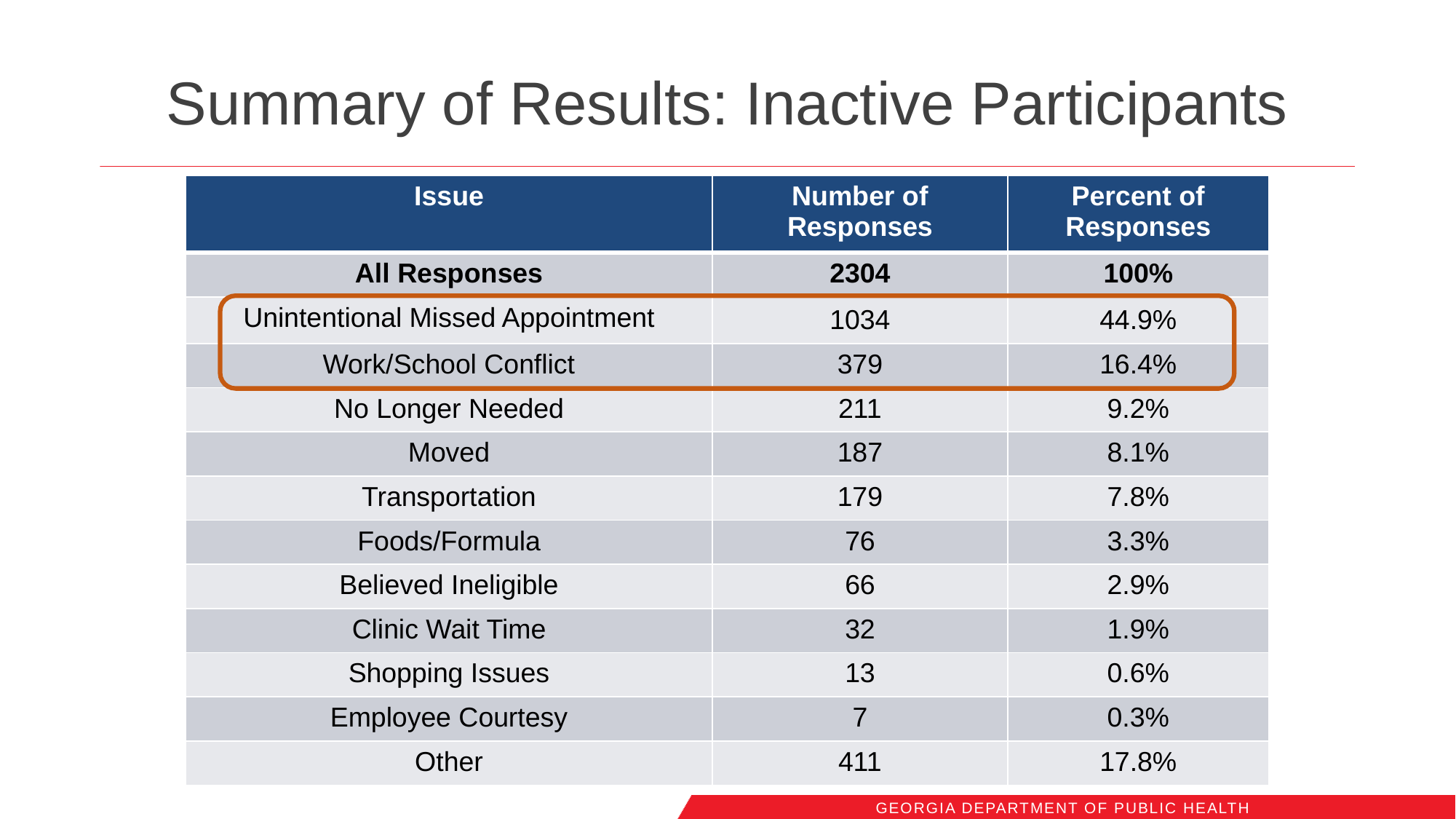

# Summary of Results: Inactive Participants
| Issue | Number of Responses | Percent of Responses |
| --- | --- | --- |
| All Responses | 2304 | 100% |
| Unintentional Missed Appointment | 1034 | 44.9% |
| Work/School Conflict | 379 | 16.4% |
| No Longer Needed | 211 | 9.2% |
| Moved | 187 | 8.1% |
| Transportation | 179 | 7.8% |
| Foods/Formula | 76 | 3.3% |
| Believed Ineligible | 66 | 2.9% |
| Clinic Wait Time | 32 | 1.9% |
| Shopping Issues | 13 | 0.6% |
| Employee Courtesy | 7 | 0.3% |
| Other | 411 | 17.8% |